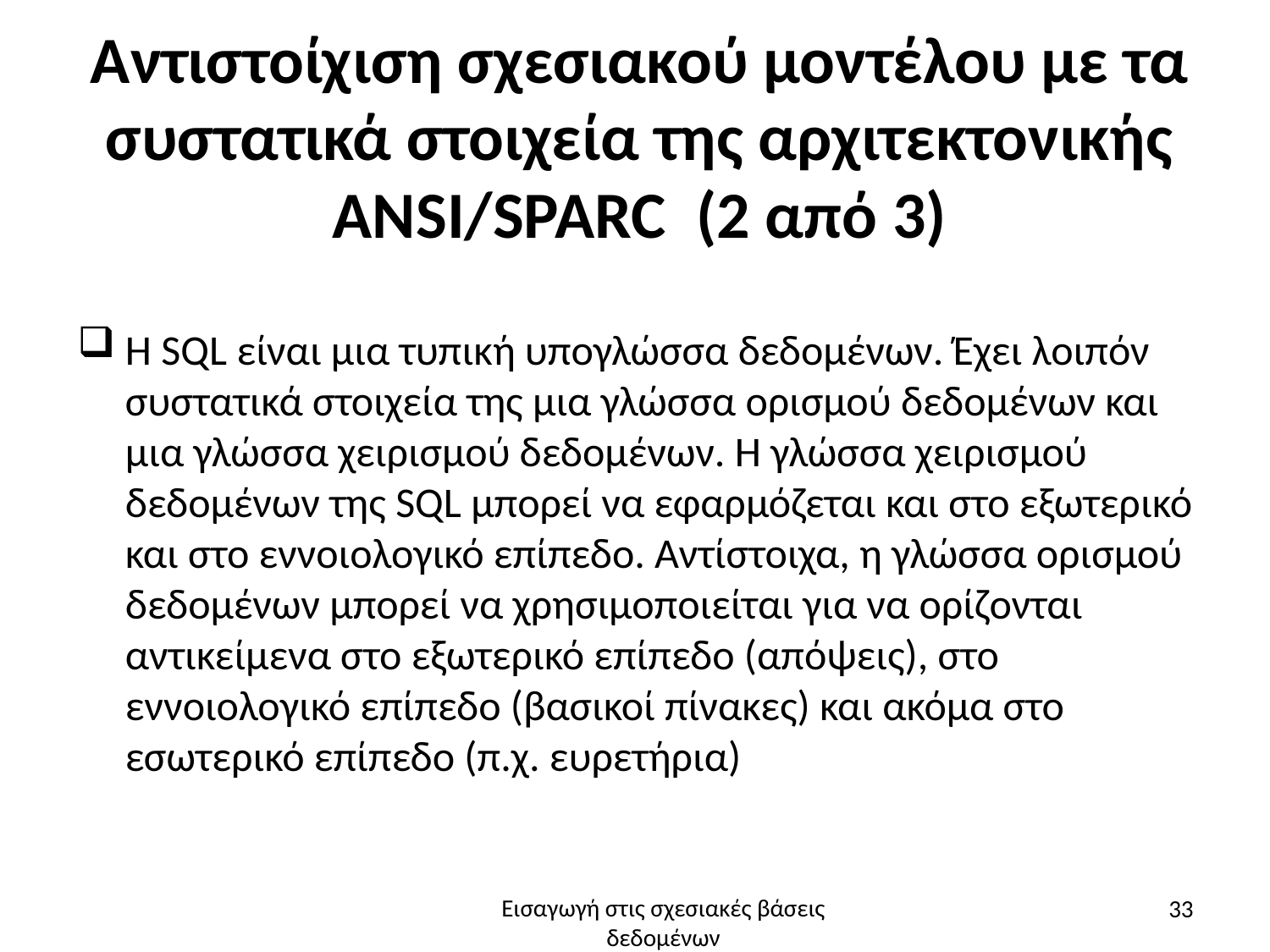

# Αντιστοίχιση σχεσιακού μοντέλου με τα συστατικά στοιχεία της αρχιτεκτονικής ANSI/SPARC  (2 από 3)
Η SQL είναι μια τυπική υπογλώσσα δεδομένων. Έχει λοιπόν συστατικά στοιχεία της μια γλώσσα ορισμού δεδομένων και μια γλώσσα χειρισμού δεδομένων. Η γλώσσα χειρισμού δεδομένων της SQL μπορεί να εφαρμόζεται και στο εξωτερικό και στο εννοιολογικό επίπεδο. Αντίστοιχα, η γλώσσα ορισμού δεδομένων μπορεί να χρησιμοποιείται για να ορίζονται αντικείμενα στο εξωτερικό επίπεδο (απόψεις), στο εννοιολογικό επίπεδο (βασικοί πίνακες) και ακόμα στο εσωτερικό επίπεδο (π.χ. ευρετήρια)
33
Εισαγωγή στις σχεσιακές βάσεις δεδομένων